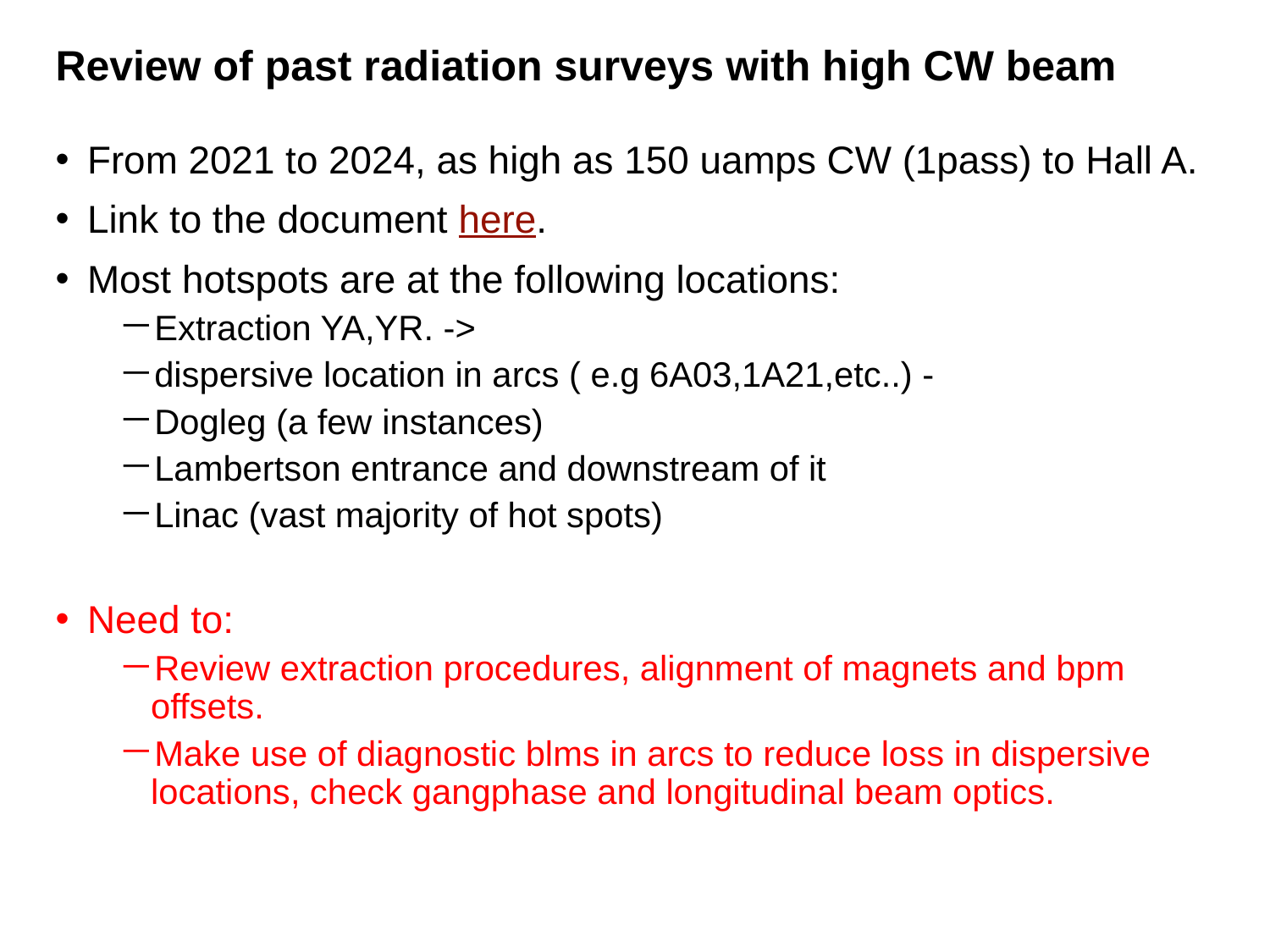

# Review of past radiation surveys with high CW beam
From 2021 to 2024, as high as 150 uamps CW (1pass) to Hall A.
Link to the document here.
Most hotspots are at the following locations:
Extraction YA,YR. ->
dispersive location in arcs ( e.g 6A03,1A21,etc..) -
Dogleg (a few instances)
Lambertson entrance and downstream of it
Linac (vast majority of hot spots)

Need to:
Review extraction procedures, alignment of magnets and bpm offsets.
Make use of diagnostic blms in arcs to reduce loss in dispersive locations, check gangphase and longitudinal beam optics.

Beam loss in CEBAF
4